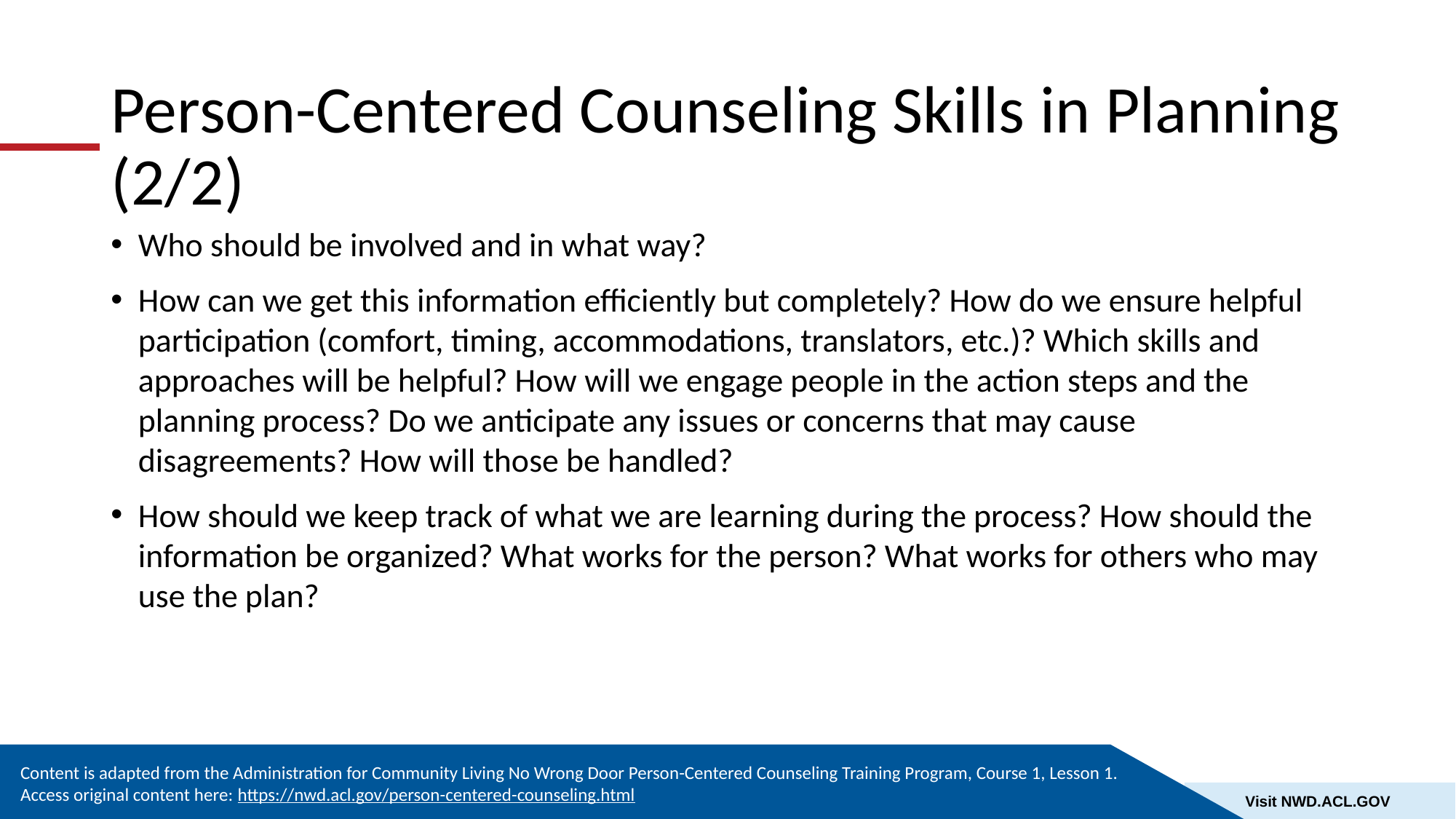

# Person-Centered Counseling Skills in Planning (2/2)
Who should be involved and in what way?
How can we get this information efficiently but completely? How do we ensure helpful participation (comfort, timing, accommodations, translators, etc.)? Which skills and approaches will be helpful? How will we engage people in the action steps and the planning process? Do we anticipate any issues or concerns that may cause disagreements? How will those be handled?
How should we keep track of what we are learning during the process? How should the information be organized? What works for the person? What works for others who may use the plan?